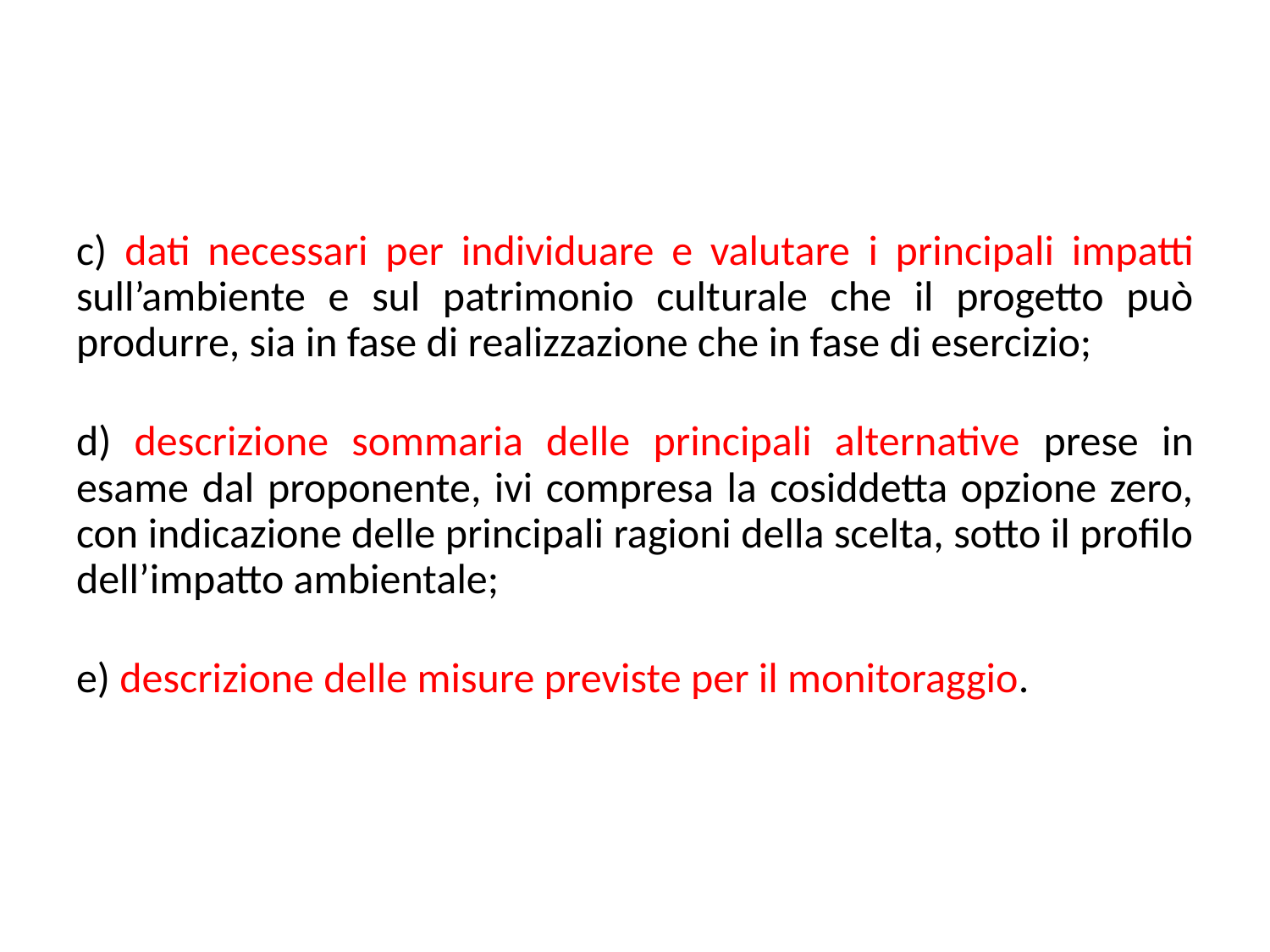

#
c) dati necessari per individuare e valutare i principali impatti sull’ambiente e sul patrimonio culturale che il progetto può produrre, sia in fase di realizzazione che in fase di esercizio;
d) descrizione sommaria delle principali alternative prese in esame dal proponente, ivi compresa la cosiddetta opzione zero, con indicazione delle principali ragioni della scelta, sotto il profilo dell’impatto ambientale;
e) descrizione delle misure previste per il monitoraggio.